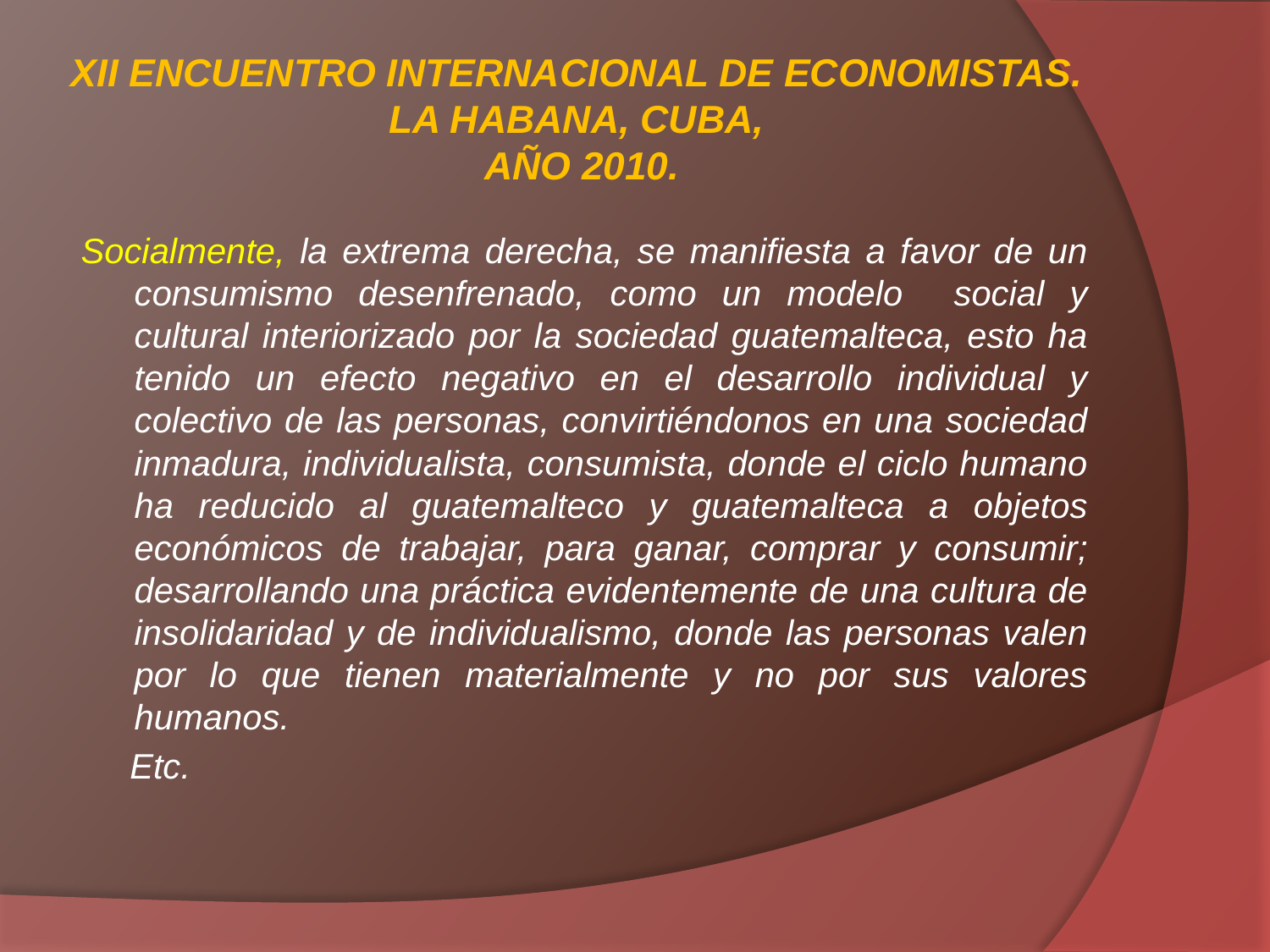

# XII ENCUENTRO INTERNACIONAL DE ECONOMISTAS. LA HABANA, CUBA, AÑO 2010.
Socialmente, la extrema derecha, se manifiesta a favor de un consumismo desenfrenado, como un modelo  social y cultural interiorizado por la sociedad guatemalteca, esto ha tenido un efecto negativo en el desarrollo individual y colectivo de las personas, convirtiéndonos en una sociedad inmadura, individualista, consumista, donde el ciclo humano ha reducido al guatemalteco y guatemalteca a objetos económicos de trabajar, para ganar, comprar y consumir; desarrollando una práctica evidentemente de una cultura de insolidaridad y de individualismo, donde las personas valen por lo que tienen materialmente y no por sus valores humanos.
     Etc.